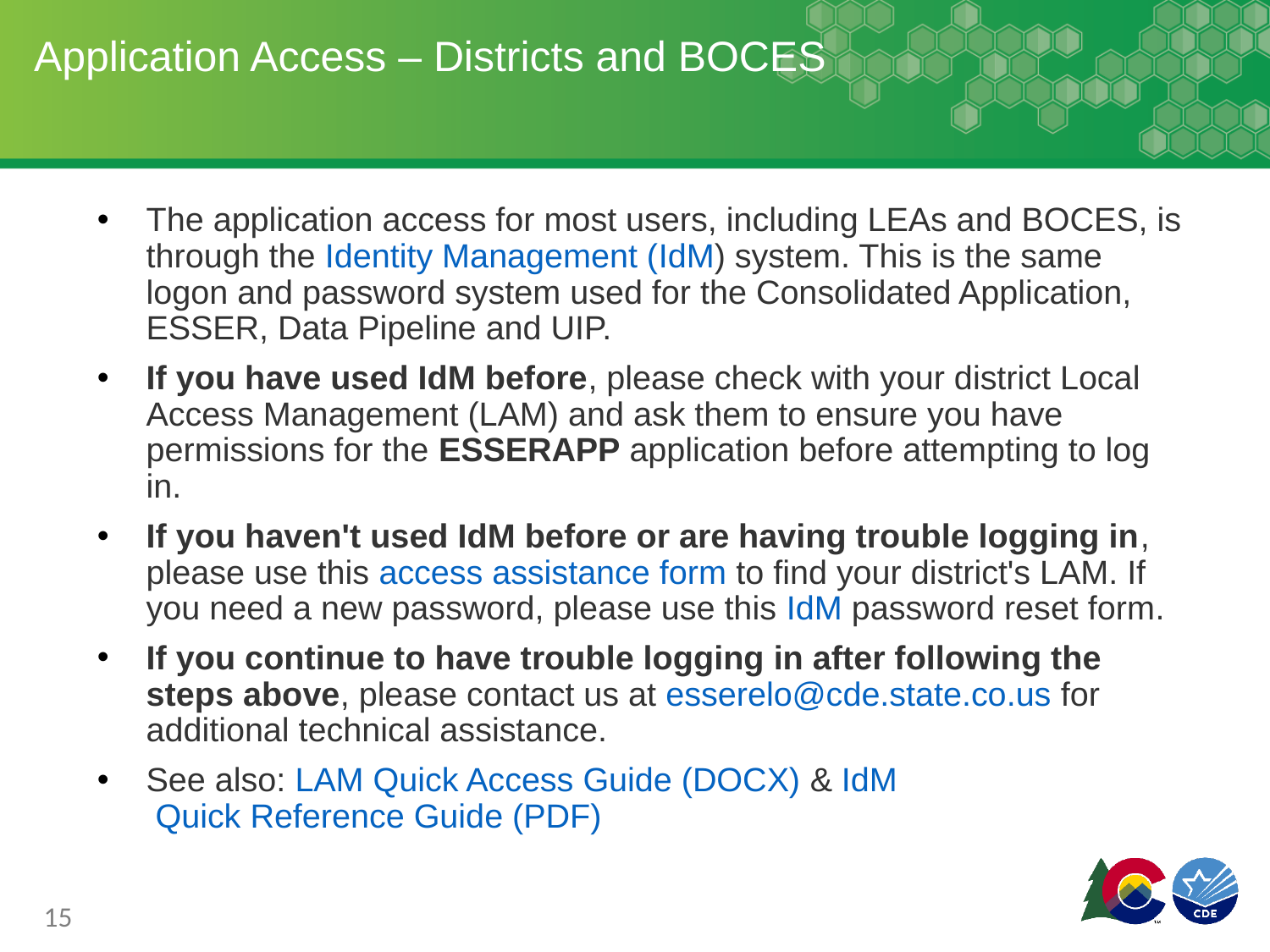

# Application Access – Districts and BOCES
The application access for most users, including LEAs and BOCES, is through the Identity Management (IdM) system. This is the same logon and password system used for the Consolidated Application, ESSER, Data Pipeline and UIP.
If you have used IdM before, please check with your district Local Access Management (LAM) and ask them to ensure you have permissions for the ESSERAPP application before attempting to log in.
If you haven't used IdM before or are having trouble logging in, please use this access assistance form to find your district's LAM. If you need a new password, please use this IdM password reset form.
If you continue to have trouble logging in after following the steps above, please contact us at esserelo@cde.state.co.us for additional technical assistance.
See also: LAM Quick Access Guide (DOCX) & IdM Quick Reference Guide (PDF)

15